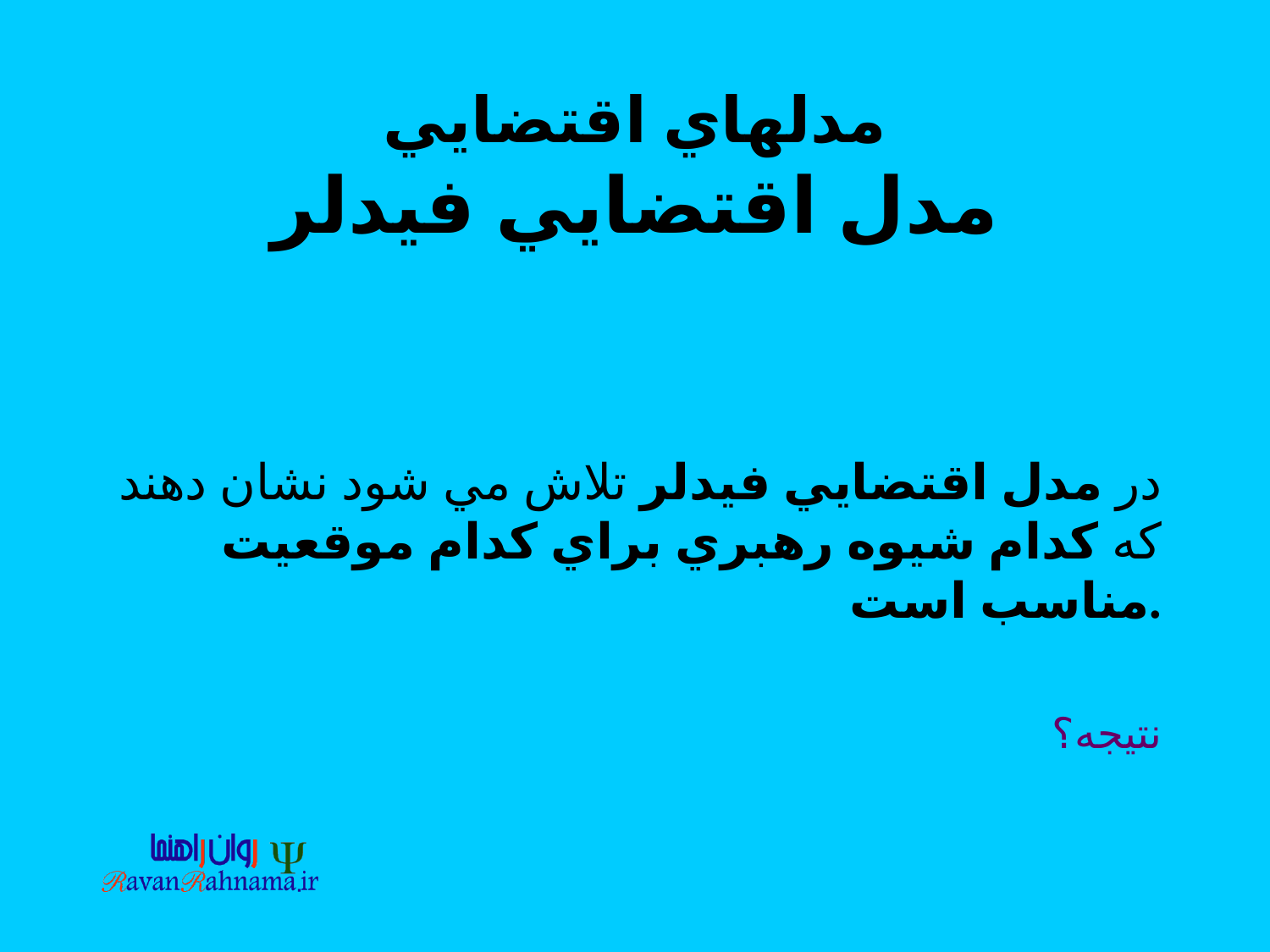

# مدلهاي اقتضايي مدل اقتضايي فيدلر
در مدل اقتضايي فيدلر تلاش مي شود نشان دهند كه كدام شيوه رهبري براي كدام موقعيت مناسب است.

نتيجه؟